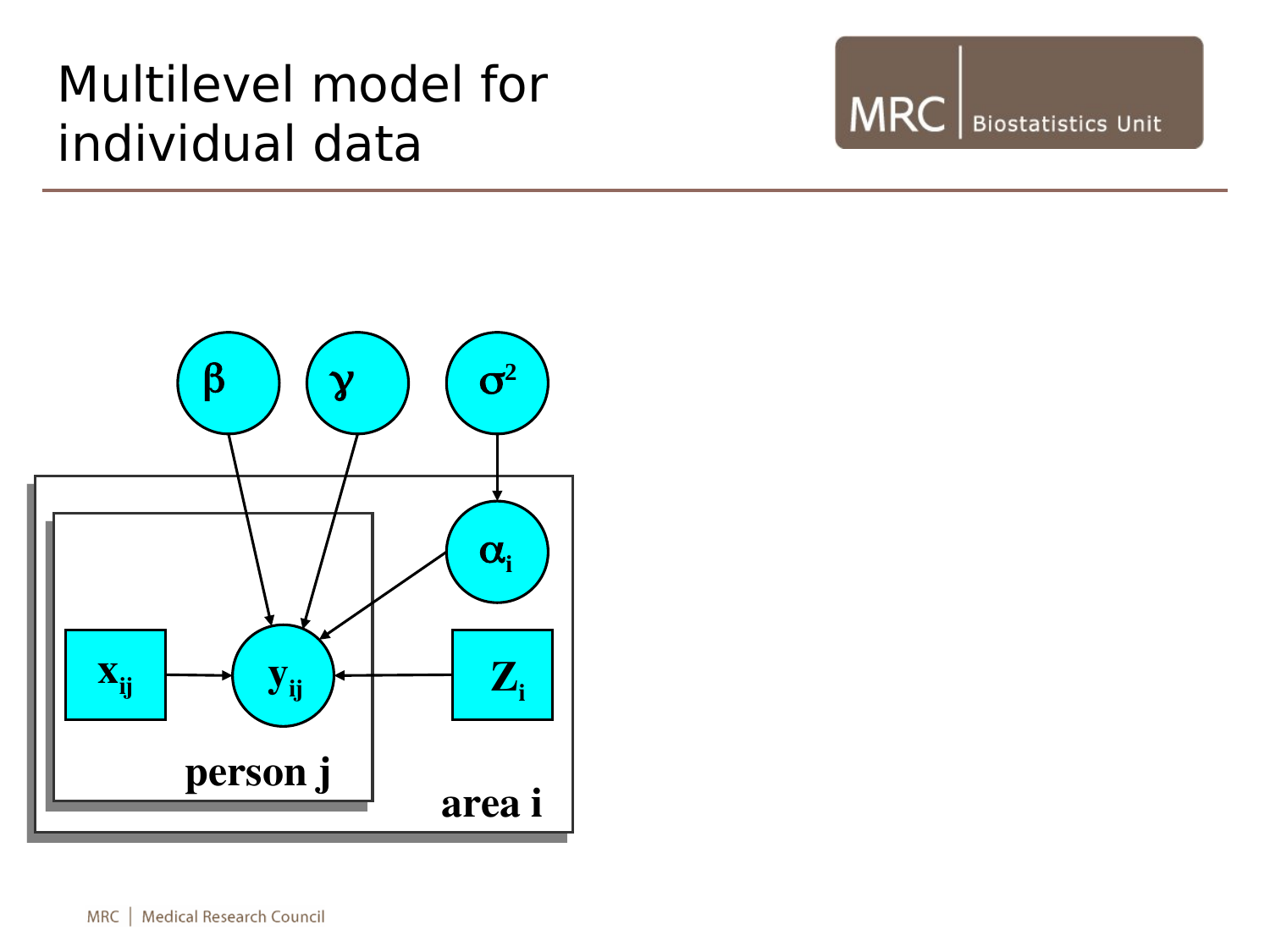

# Multilevel model for individual data

β
γ
σ2

αi

xij
yij
Zi
person j
area i